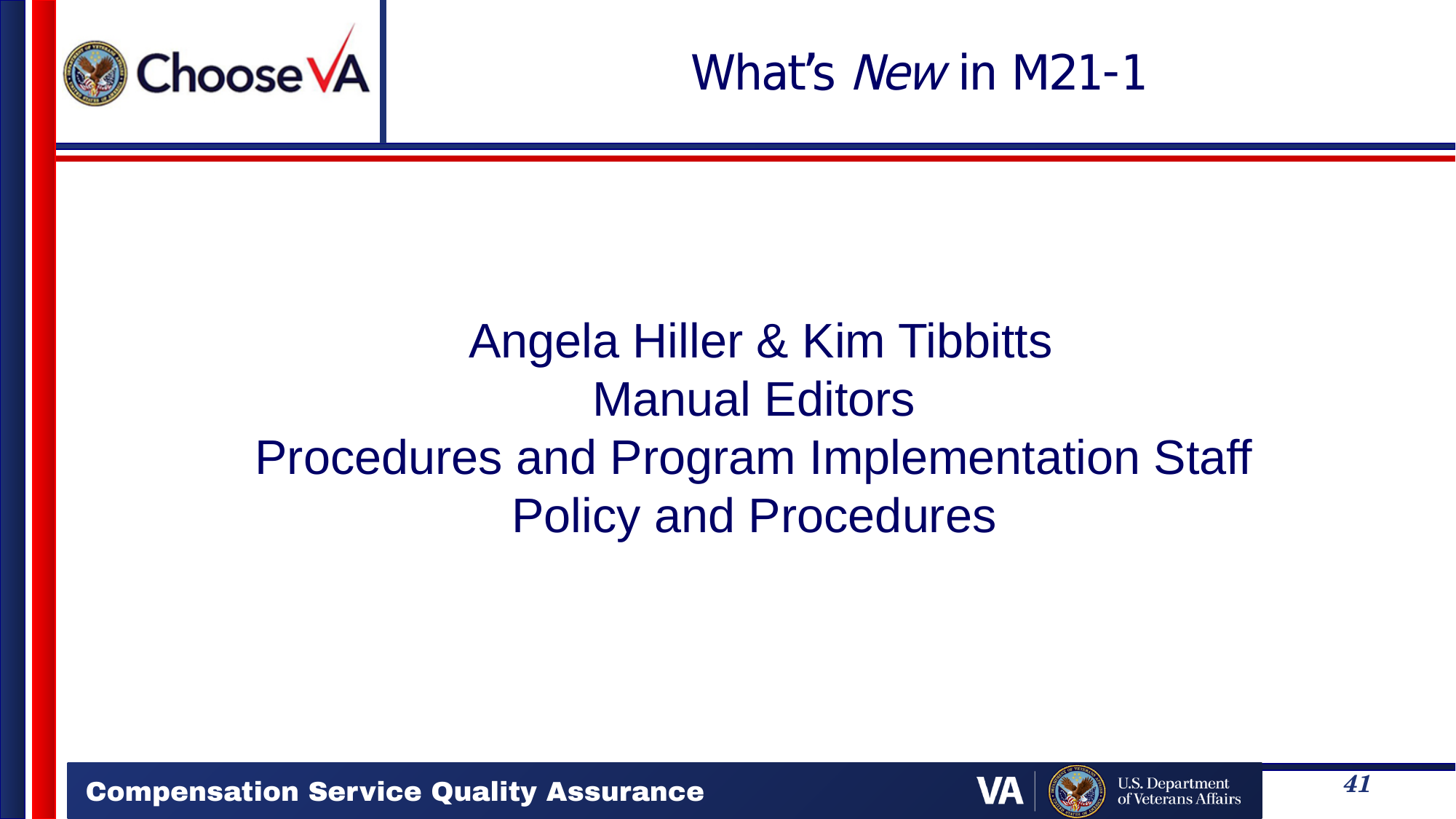

# What’s New in M21-1
 Angela Hiller & Kim Tibbitts
Manual Editors
Procedures and Program Implementation Staff
Policy and Procedures
41